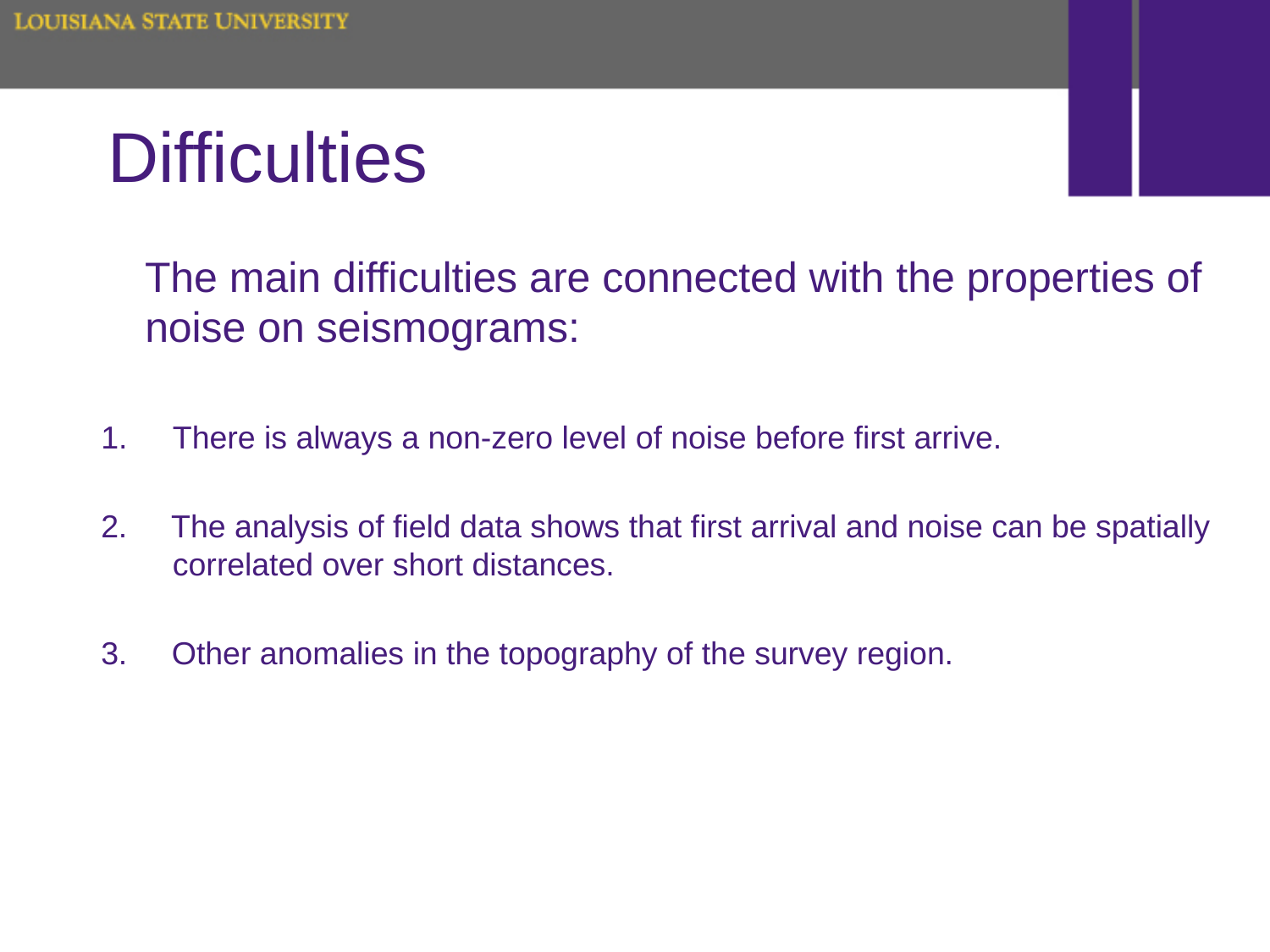

# Difficulties
    The main difficulties are connected with the properties of noise on seismograms:

There is always a non-zero level of noise before first arrive.

2.     The analysis of field data shows that first arrival and noise can be spatially correlated over short distances.

3.     Other anomalies in the topography of the survey region.